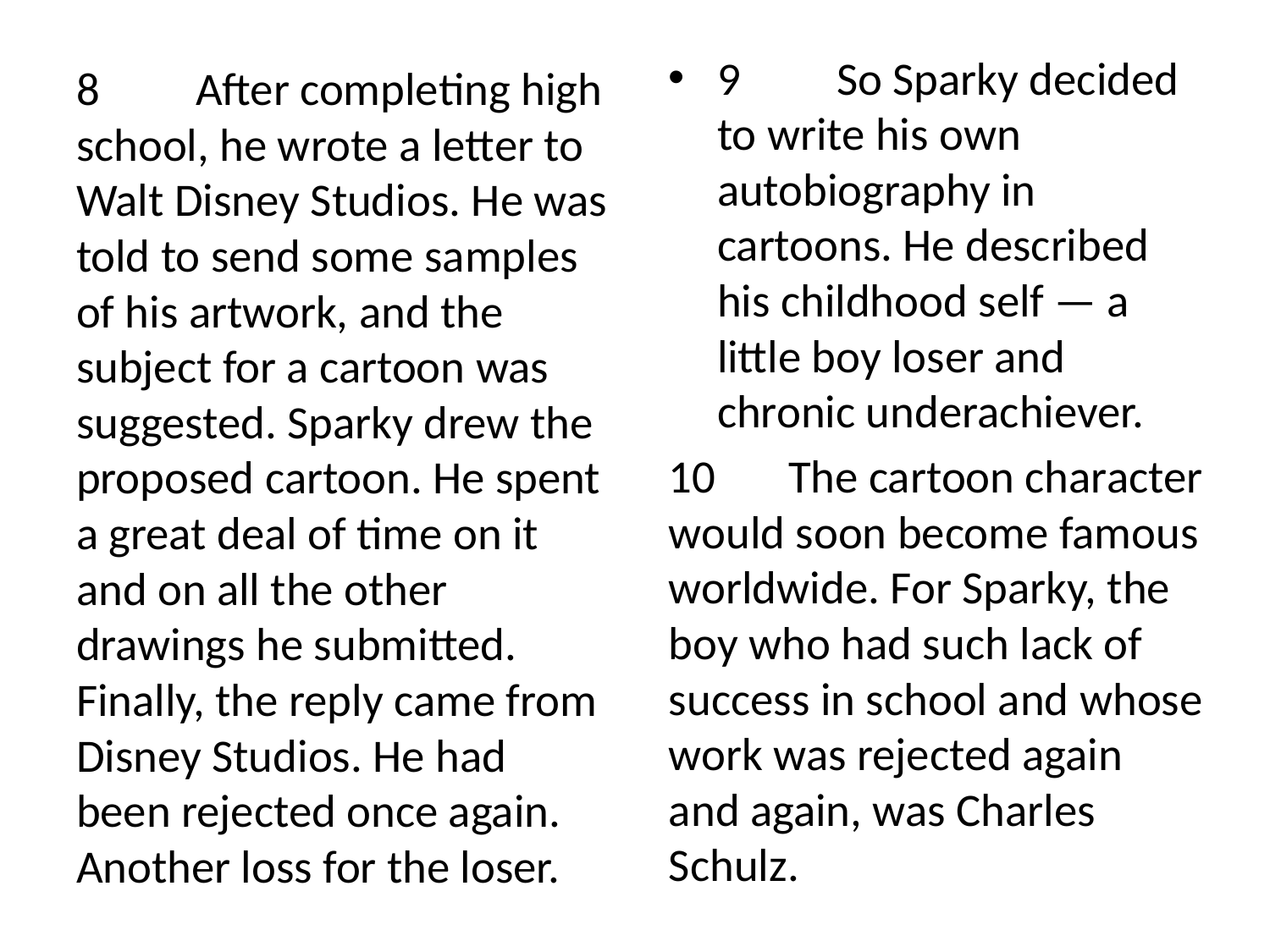

9	So Sparky decided to write his own autobiography in cartoons. He described his childhood self — a little boy loser and chronic underachiever.
10	The cartoon character would soon become famous worldwide. For Sparky, the boy who had such lack of success in school and whose work was rejected again and again, was Charles Schulz.

8	After completing high school, he wrote a letter to Walt Disney Studios. He was told to send some samples of his artwork, and the subject for a cartoon was suggested. Sparky drew the proposed cartoon. He spent a great deal of time on it and on all the other drawings he submitted. Finally, the reply came from Disney Studios. He had been rejected once again. Another loss for the loser.